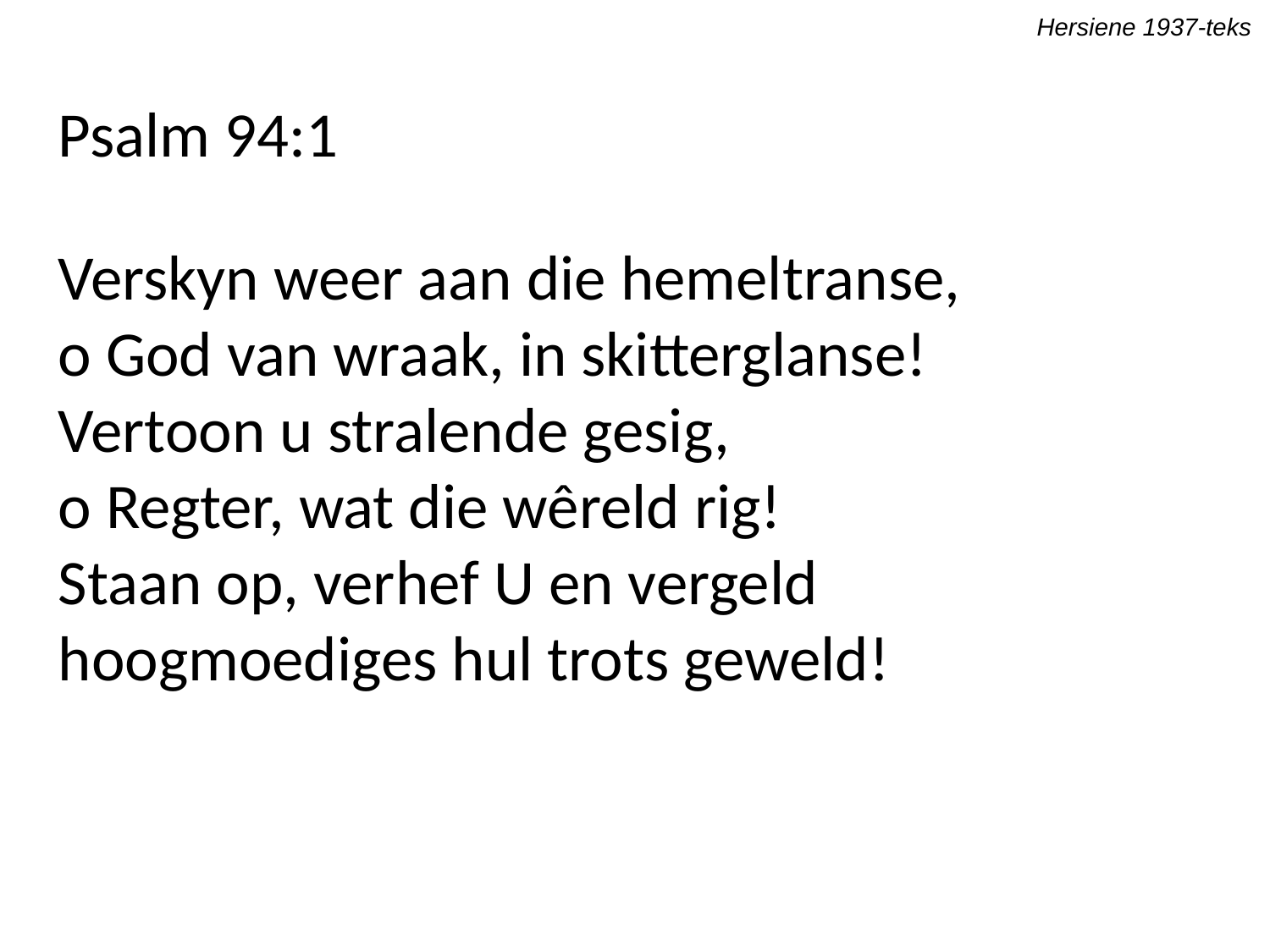

Hersiene 1937-teks
Psalm 94:1

Verskyn weer aan die hemeltranse,
o God van wraak, in skitterglanse!
Vertoon u stralende gesig,
o Regter, wat die wêreld rig!
Staan op, verhef U en vergeld
hoogmoediges hul trots geweld!